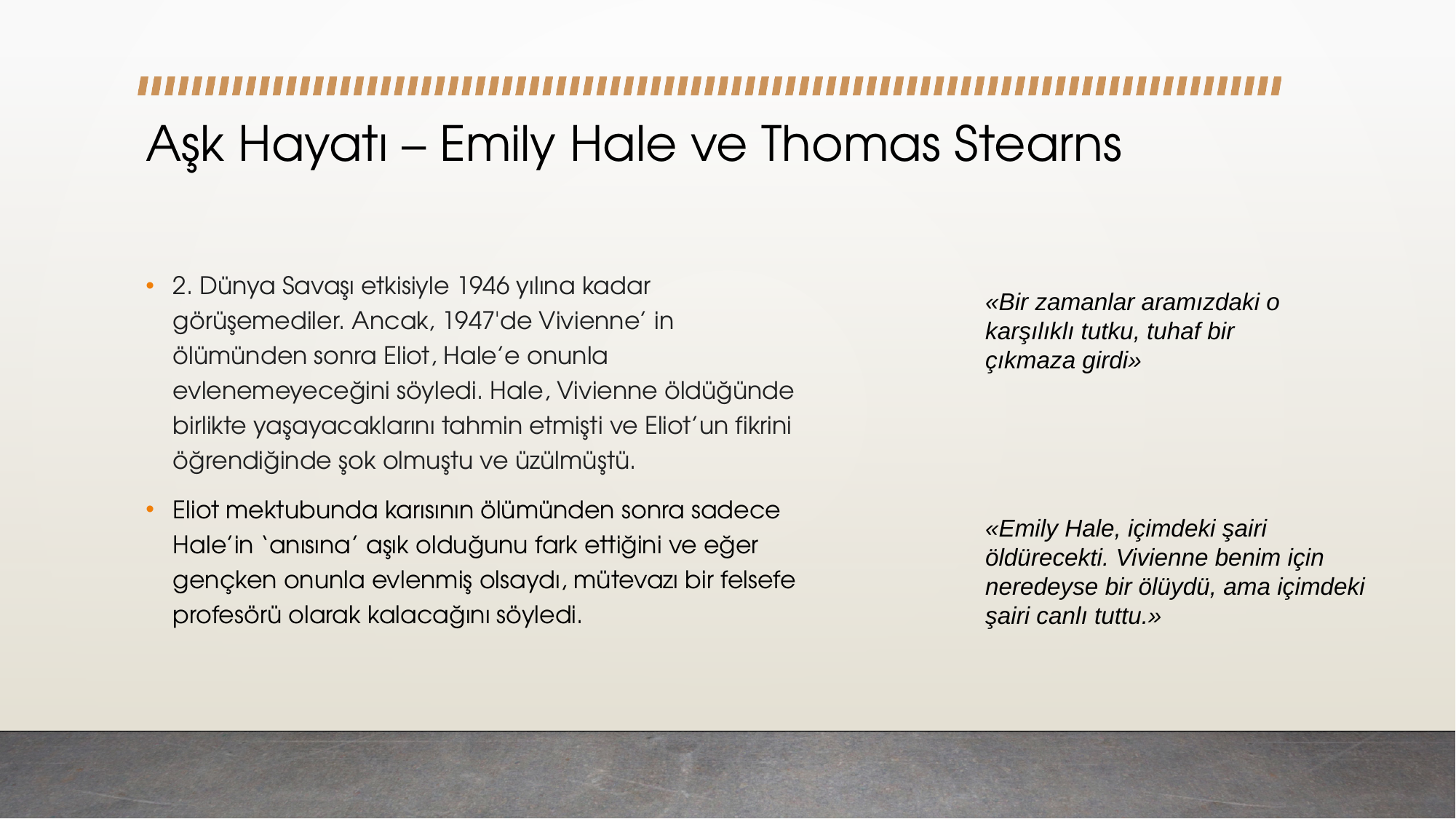

# Aşk Hayatı – Emily Hale ve Thomas Stearns
2. Dünya Savaşı etkisiyle 1946 yılına kadar görüşemediler. Ancak, 1947'de Vivienne’ in ölümünden sonra Eliot, Hale’e onunla evlenemeyeceğini söyledi. Hale, Vivienne öldüğünde birlikte yaşayacaklarını tahmin etmişti ve Eliot’un fikrini öğrendiğinde şok olmuştu ve üzülmüştü.
Eliot mektubunda karısının ölümünden sonra sadece Hale’in ‘anısına’ aşık olduğunu fark ettiğini ve eğer gençken onunla evlenmiş olsaydı, mütevazı bir felsefe profesörü olarak kalacağını söyledi.
«Bir zamanlar aramızdaki o karşılıklı tutku, tuhaf bir çıkmaza girdi»
«Emily Hale, içimdeki şairi öldürecekti. Vivienne benim için neredeyse bir ölüydü, ama içimdeki şairi canlı tuttu.»